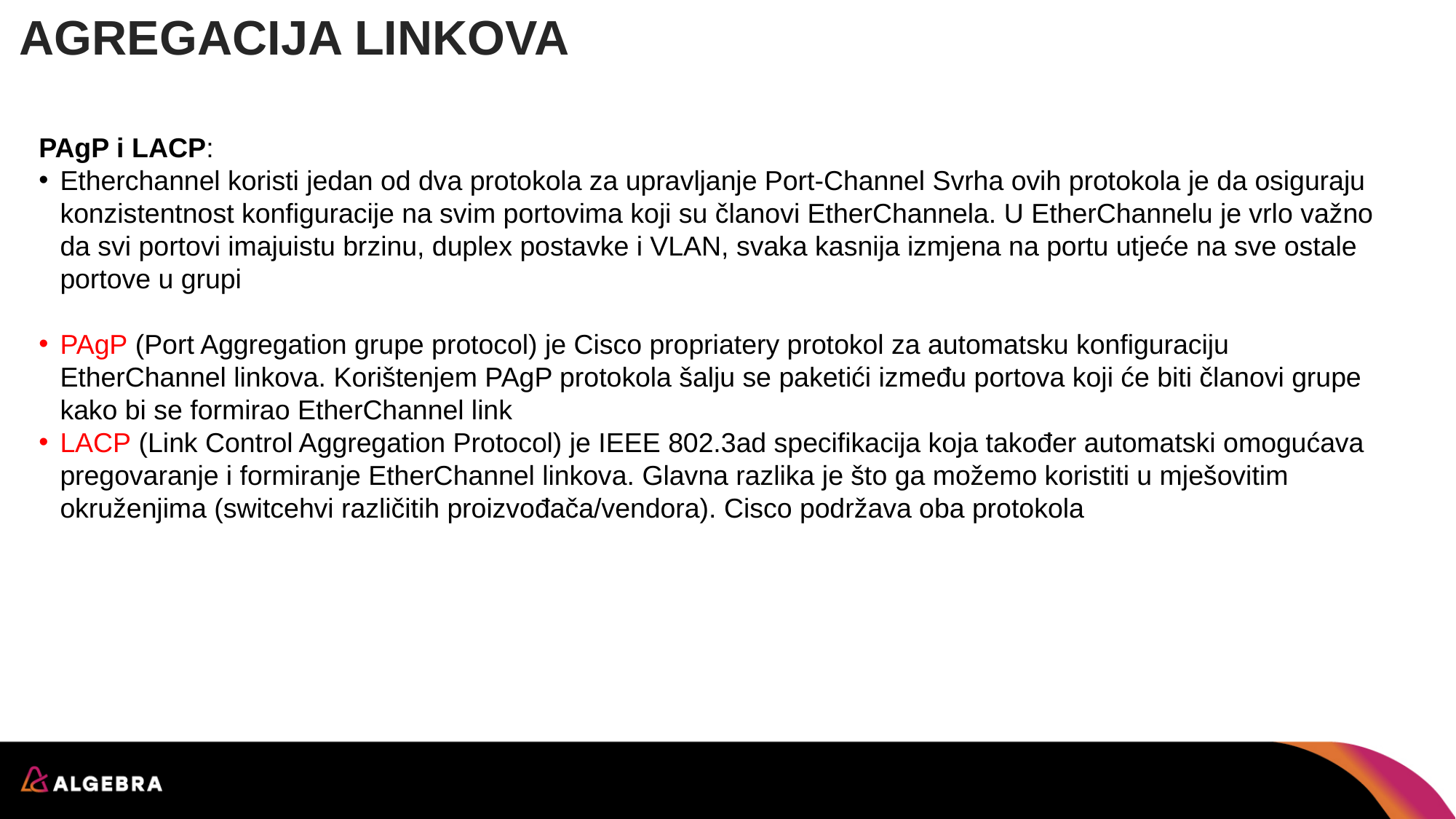

# AGREGACIJA LINKOVA
PAgP i LACP:
Etherchannel koristi jedan od dva protokola za upravljanje Port-Channel Svrha ovih protokola je da osiguraju konzistentnost konfiguracije na svim portovima koji su članovi EtherChannela. U EtherChannelu je vrlo važno da svi portovi imajuistu brzinu, duplex postavke i VLAN, svaka kasnija izmjena na portu utjeće na sve ostale portove u grupi

PAgP (Port Aggregation grupe protocol) je Cisco propriatery protokol za automatsku konfiguraciju EtherChannel linkova. Korištenjem PAgP protokola šalju se paketići između portova koji će biti članovi grupe kako bi se formirao EtherChannel link
LACP (Link Control Aggregation Protocol) je IEEE 802.3ad specifikacija koja također automatski omogućava pregovaranje i formiranje EtherChannel linkova. Glavna razlika je što ga možemo koristiti u mješovitim okruženjima (switcehvi različitih proizvođača/vendora). Cisco podržava oba protokola